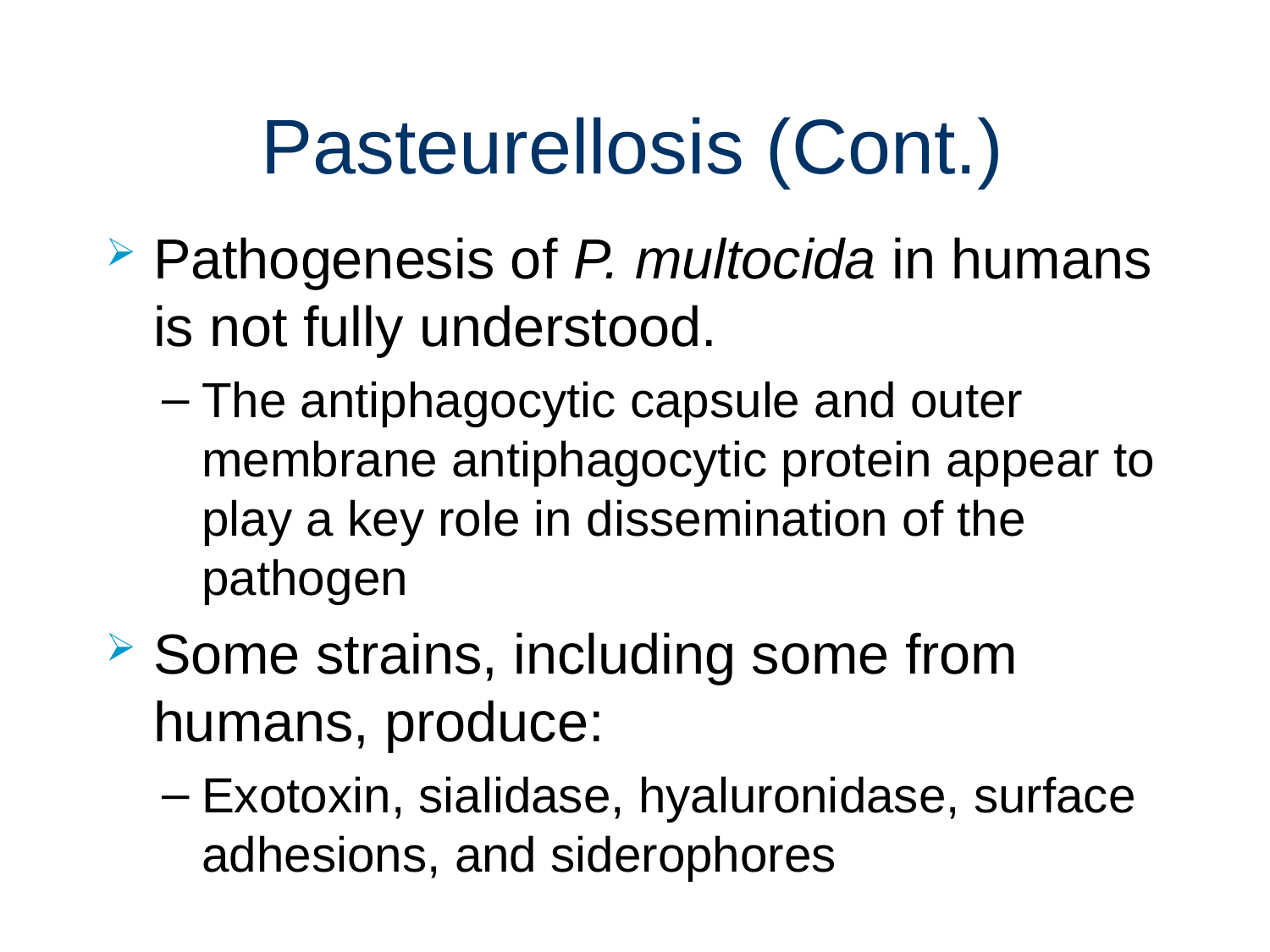

# Pasteurellosis (Cont.)
Pathogenesis of P. multocida in humans is not fully understood.
The antiphagocytic capsule and outer membrane antiphagocytic protein appear to play a key role in dissemination of the pathogen
Some strains, including some from humans, produce:
Exotoxin, sialidase, hyaluronidase, surface adhesions, and siderophores